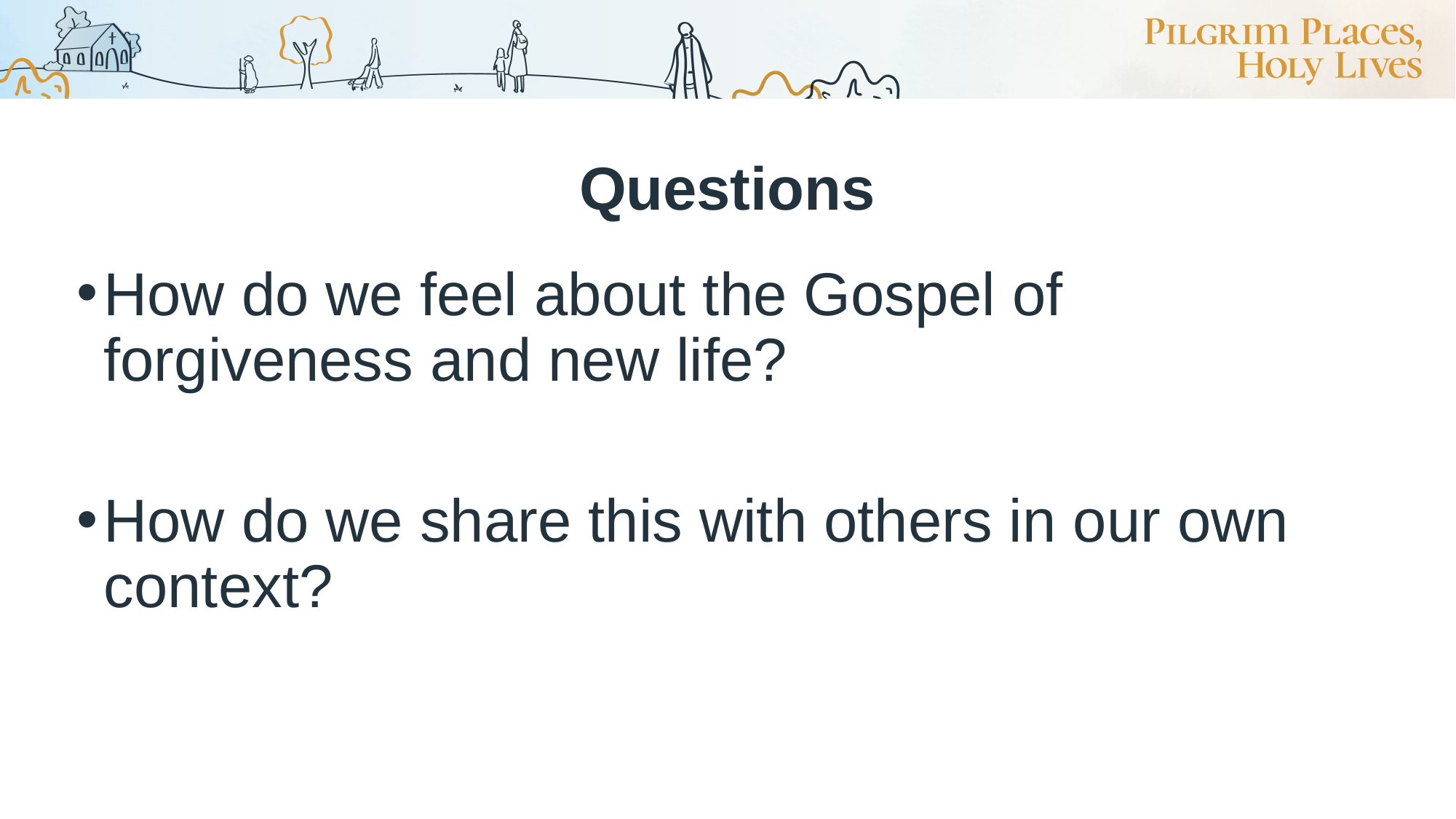

# Questions
How do we feel about the Gospel of forgiveness and new life?

How do we share this with others in our own context?